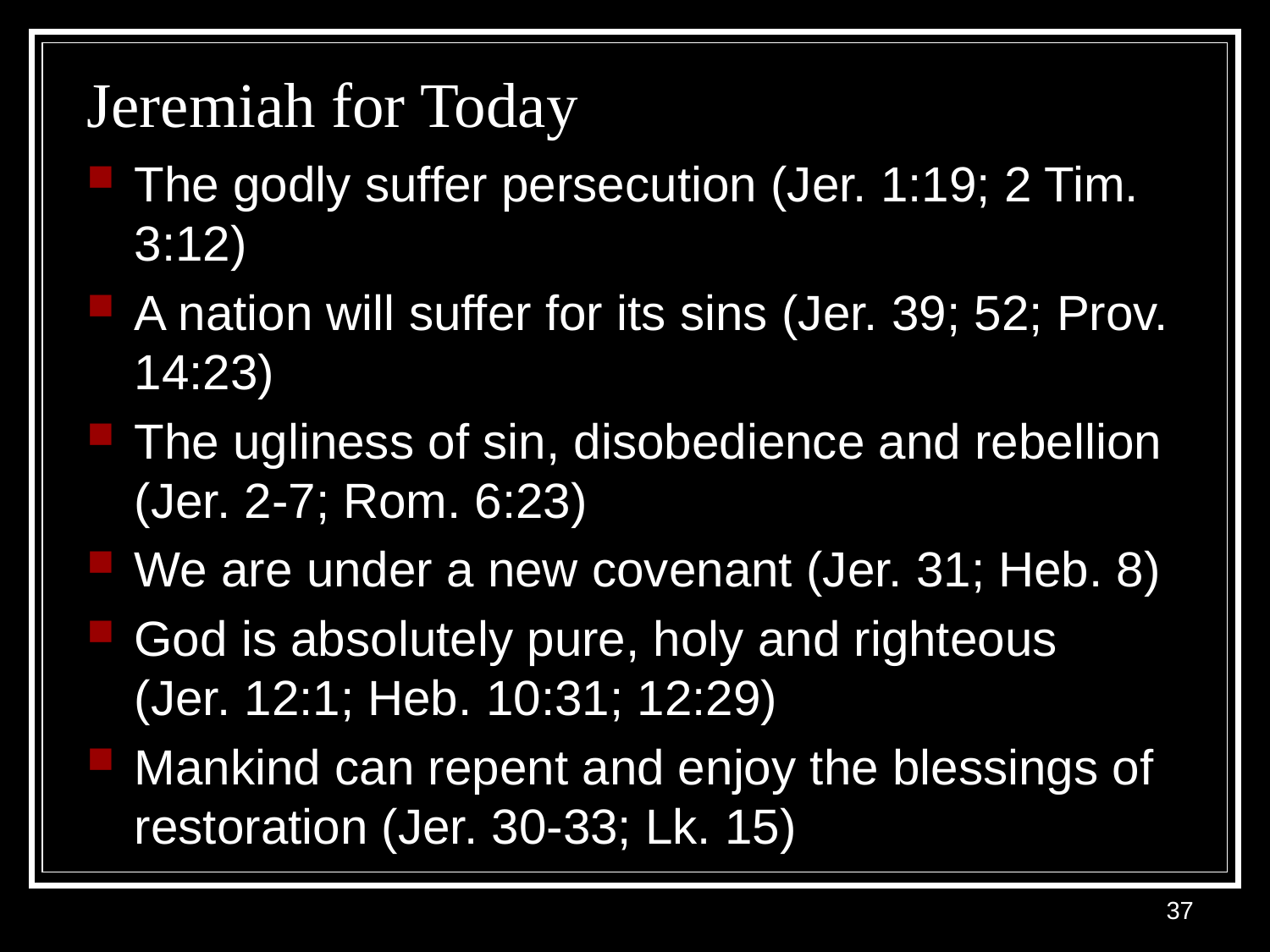

# Jeremiah for Today
The godly suffer persecution (Jer. 1:19; 2 Tim. 3:12)
A nation will suffer for its sins (Jer. 39; 52; Prov. 14:23)
The ugliness of sin, disobedience and rebellion (Jer. 2-7; Rom. 6:23)
We are under a new covenant (Jer. 31; Heb. 8)
God is absolutely pure, holy and righteous   (Jer. 12:1; Heb. 10:31; 12:29)
Mankind can repent and enjoy the blessings of restoration (Jer. 30-33; Lk. 15)

37